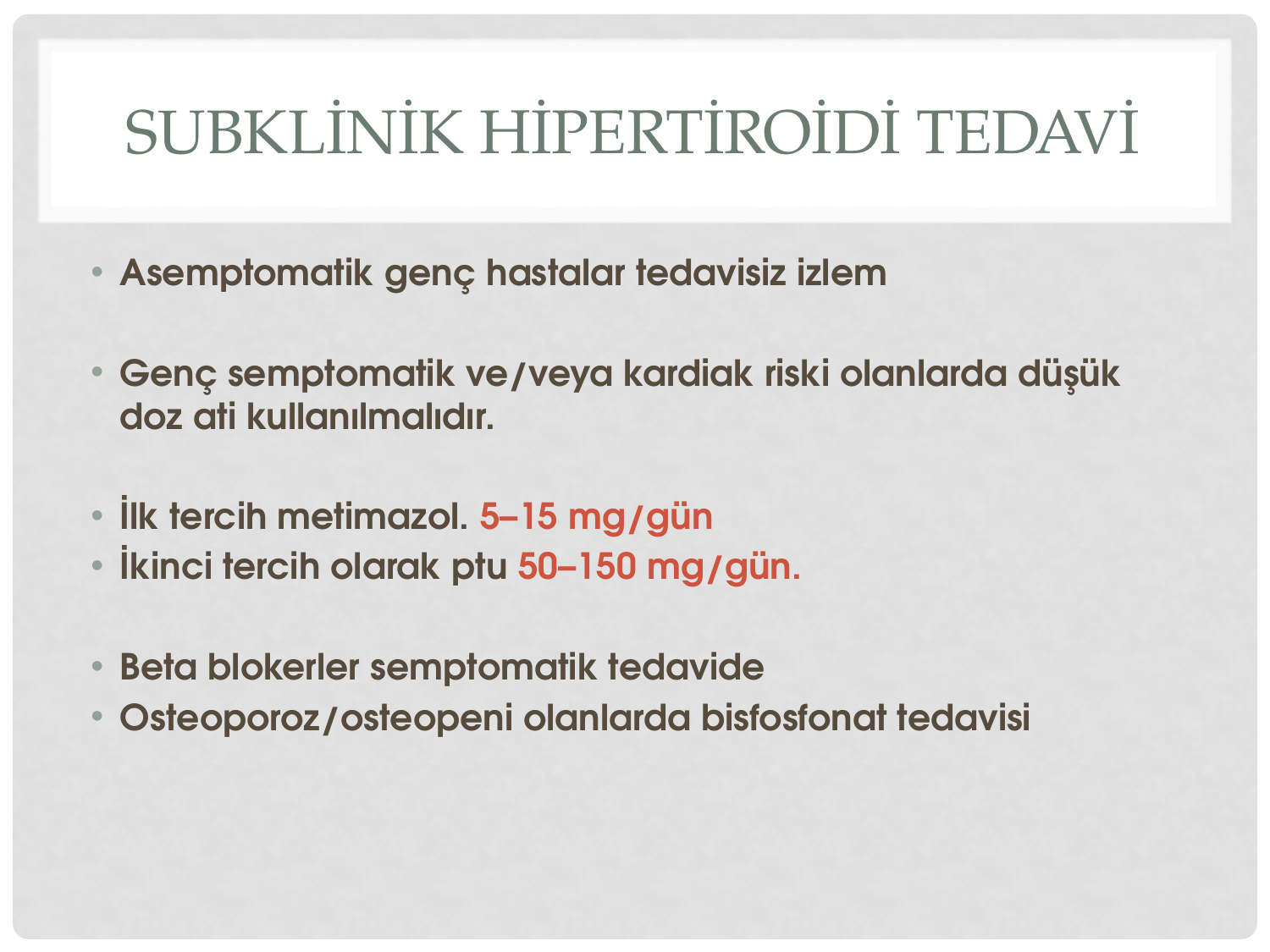

# SUBKLİNİK HİPERTİROİDİ TEDAVİ

Asemptomatik genç hastalar tedavisiz izlem

Genç semptomatik ve/veya kardiak riski olanlarda düşük doz ati kullanılmalıdır.

İlk tercih metimazol. 5–15 mg/gün
İkinci tercih olarak ptu 50–150 mg/gün.

Beta blokerler semptomatik tedavide
Osteoporoz/osteopeni olanlarda bisfosfonat tedavisi